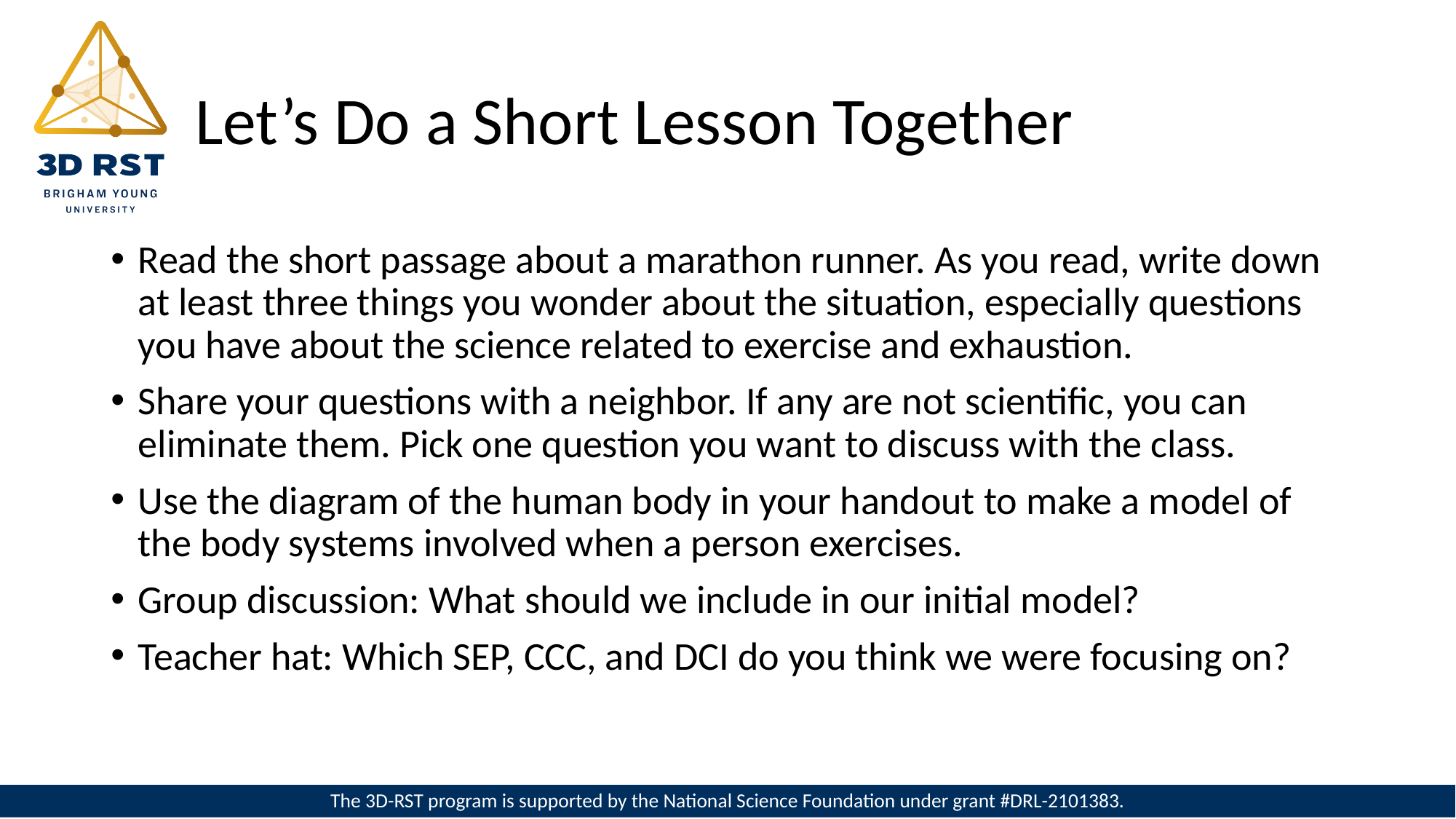

# Let’s Do a Short Lesson Together
Read the short passage about a marathon runner. As you read, write down at least three things you wonder about the situation, especially questions you have about the science related to exercise and exhaustion.
Share your questions with a neighbor. If any are not scientific, you can eliminate them. Pick one question you want to discuss with the class.
Use the diagram of the human body in your handout to make a model of the body systems involved when a person exercises.
Group discussion: What should we include in our initial model?
Teacher hat: Which SEP, CCC, and DCI do you think we were focusing on?